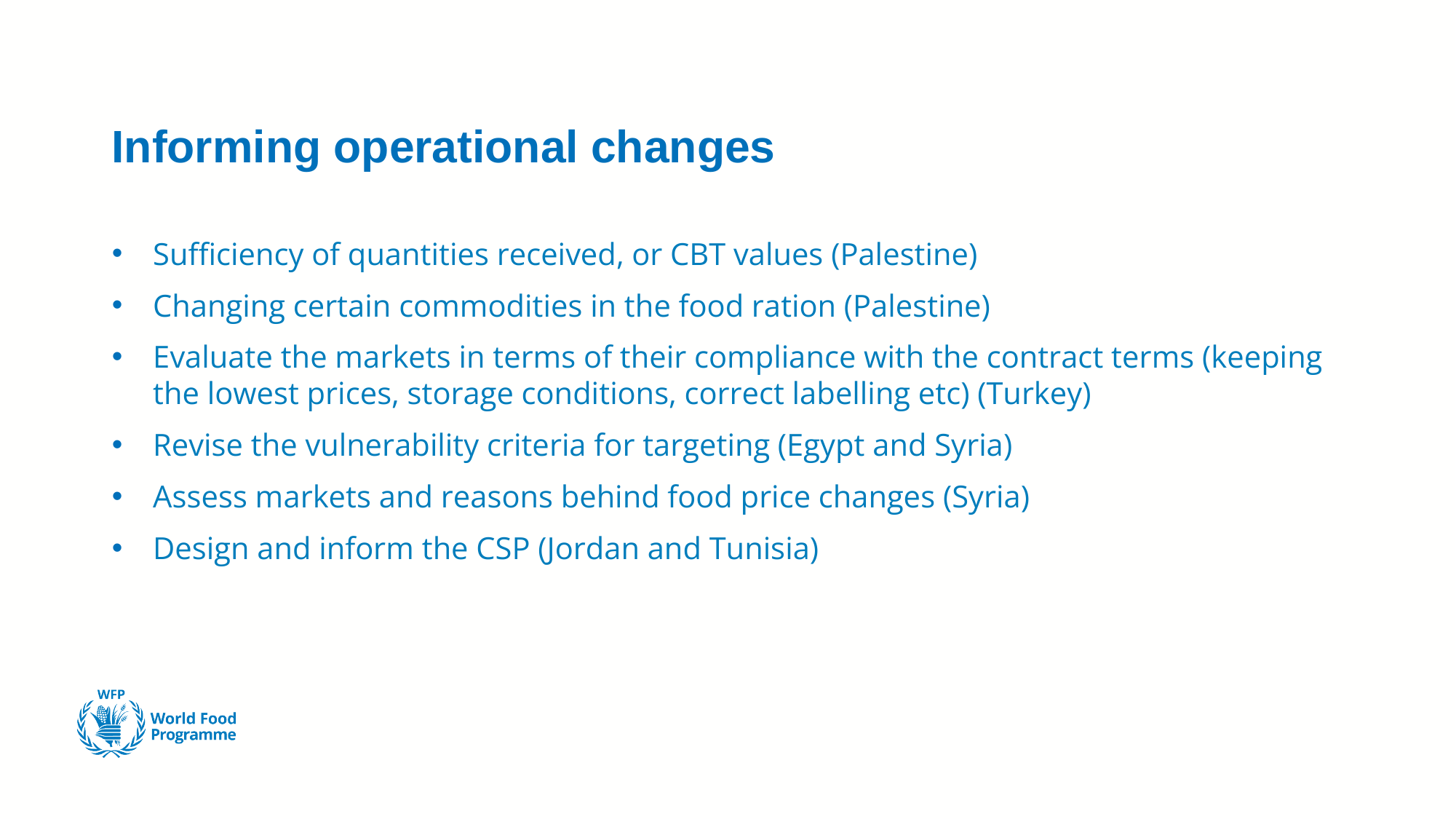

# Informing operational changes
Sufficiency of quantities received, or CBT values (Palestine)
Changing certain commodities in the food ration (Palestine)
Evaluate the markets in terms of their compliance with the contract terms (keeping the lowest prices, storage conditions, correct labelling etc) (Turkey)
Revise the vulnerability criteria for targeting (Egypt and Syria)
Assess markets and reasons behind food price changes (Syria)
Design and inform the CSP (Jordan and Tunisia)